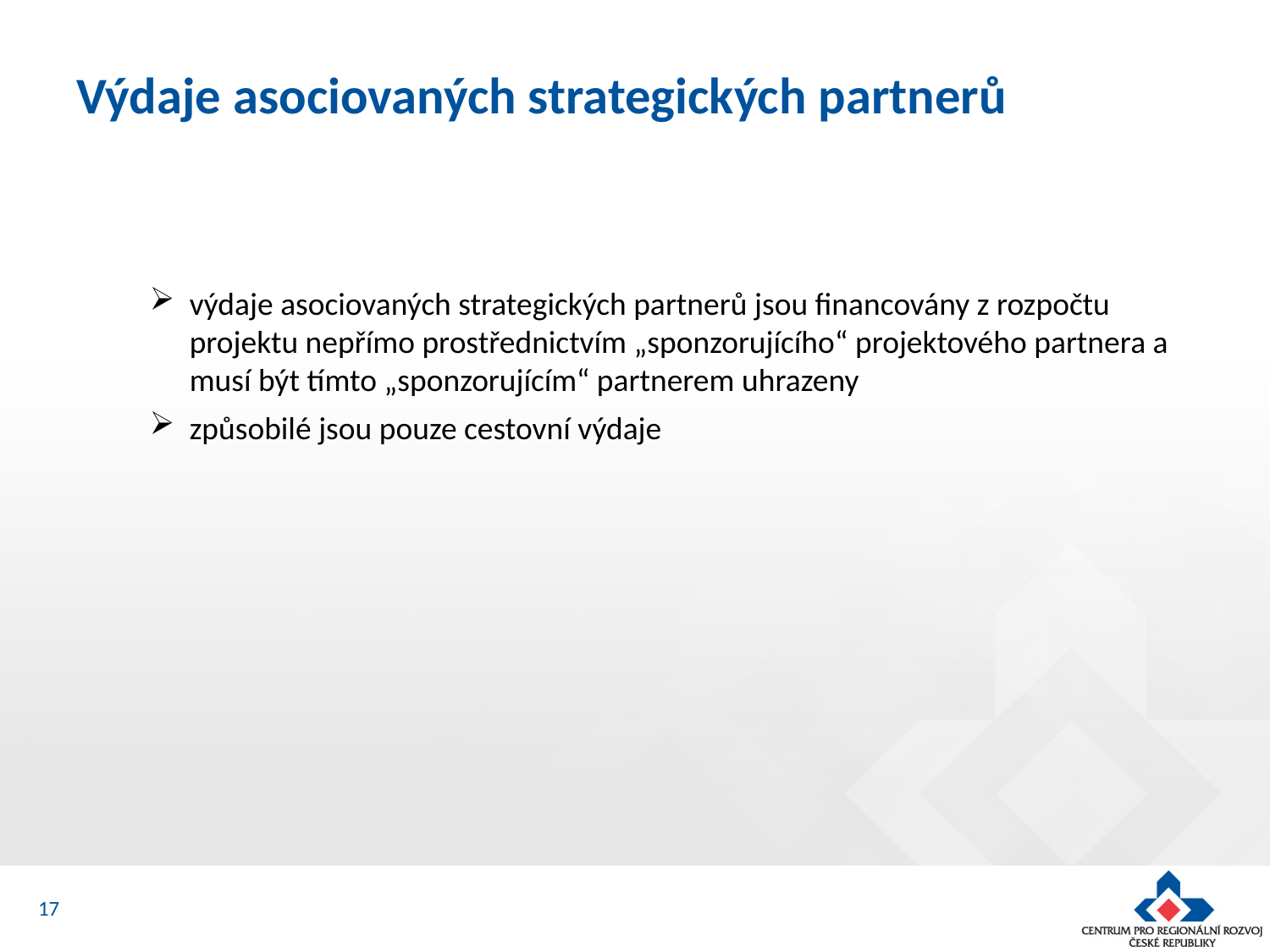

# Výdaje asociovaných strategických partnerů

výdaje asociovaných strategických partnerů jsou financovány z rozpočtu projektu nepřímo prostřednictvím „sponzorujícího“ projektového partnera a musí být tímto „sponzorujícím“ partnerem uhrazeny
způsobilé jsou pouze cestovní výdaje
17